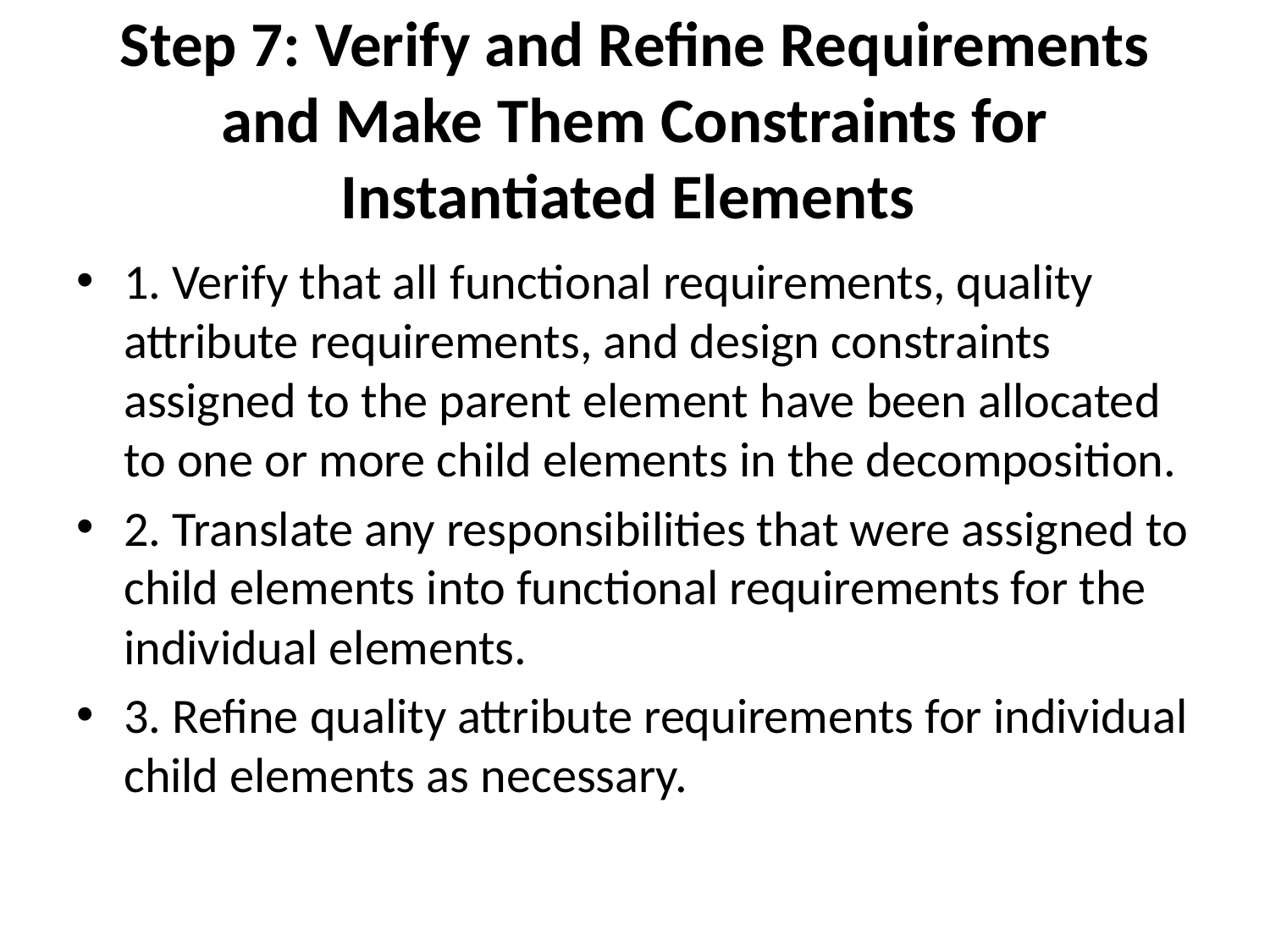

# Step 7: Verify and Refine Requirements and Make Them Constraints for Instantiated Elements
1. Verify that all functional requirements, quality attribute requirements, and design constraints assigned to the parent element have been allocated to one or more child elements in the decomposition.
2. Translate any responsibilities that were assigned to child elements into functional requirements for the individual elements.
3. Refine quality attribute requirements for individual child elements as necessary.